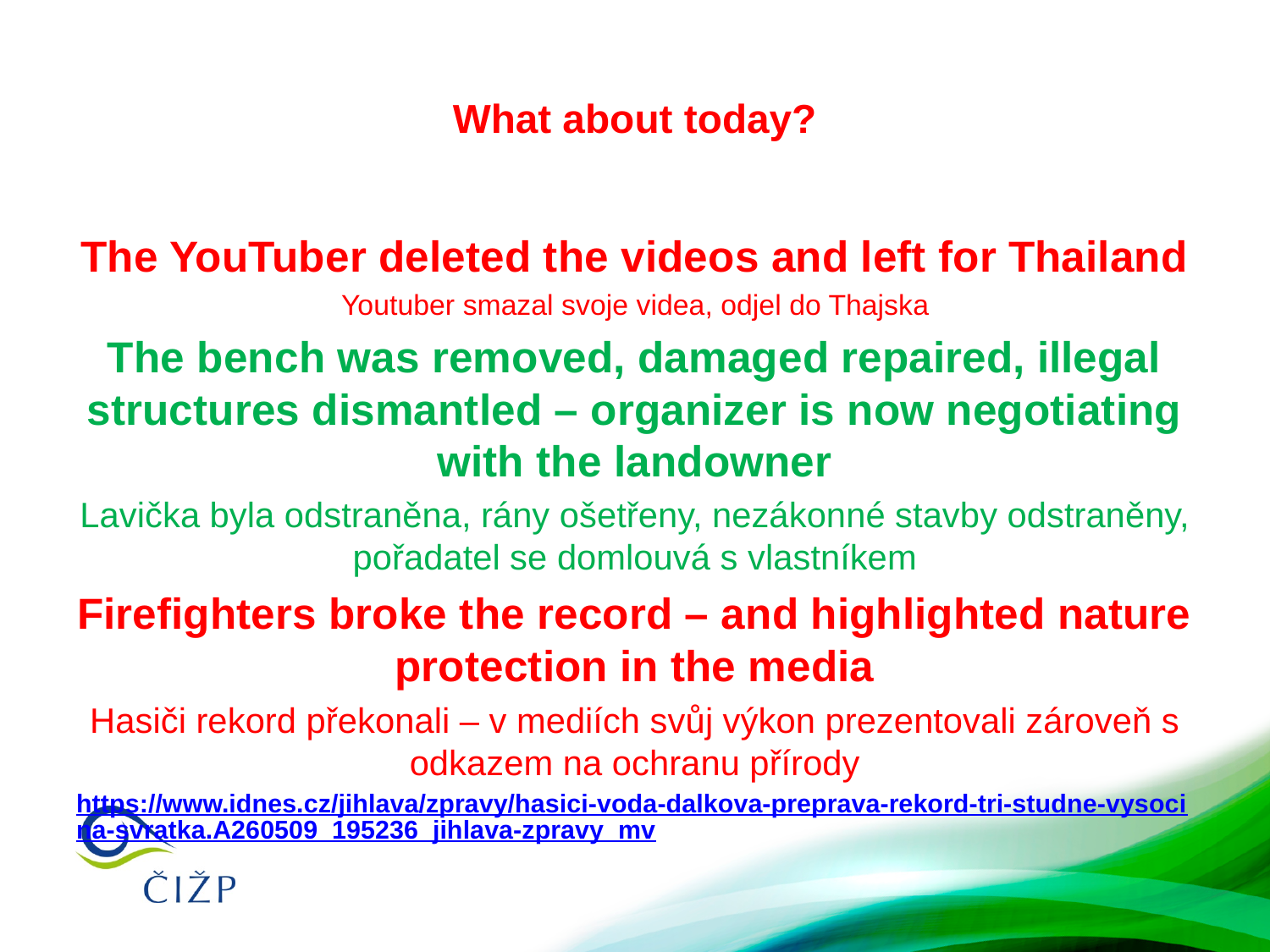

# What about today?
The YouTuber deleted the videos and left for Thailand
Youtuber smazal svoje videa, odjel do Thajska
The bench was removed, damaged repaired, illegal structures dismantled – organizer is now negotiating with the landowner
Lavička byla odstraněna, rány ošetřeny, nezákonné stavby odstraněny, pořadatel se domlouvá s vlastníkem
Firefighters broke the record – and highlighted nature protection in the media
Hasiči rekord překonali – v mediích svůj výkon prezentovali zároveň s odkazem na ochranu přírody
https://www.idnes.cz/jihlava/zpravy/hasici-voda-dalkova-preprava-rekord-tri-studne-vysocina-svratka.A260509_195236_jihlava-zpravy_mv